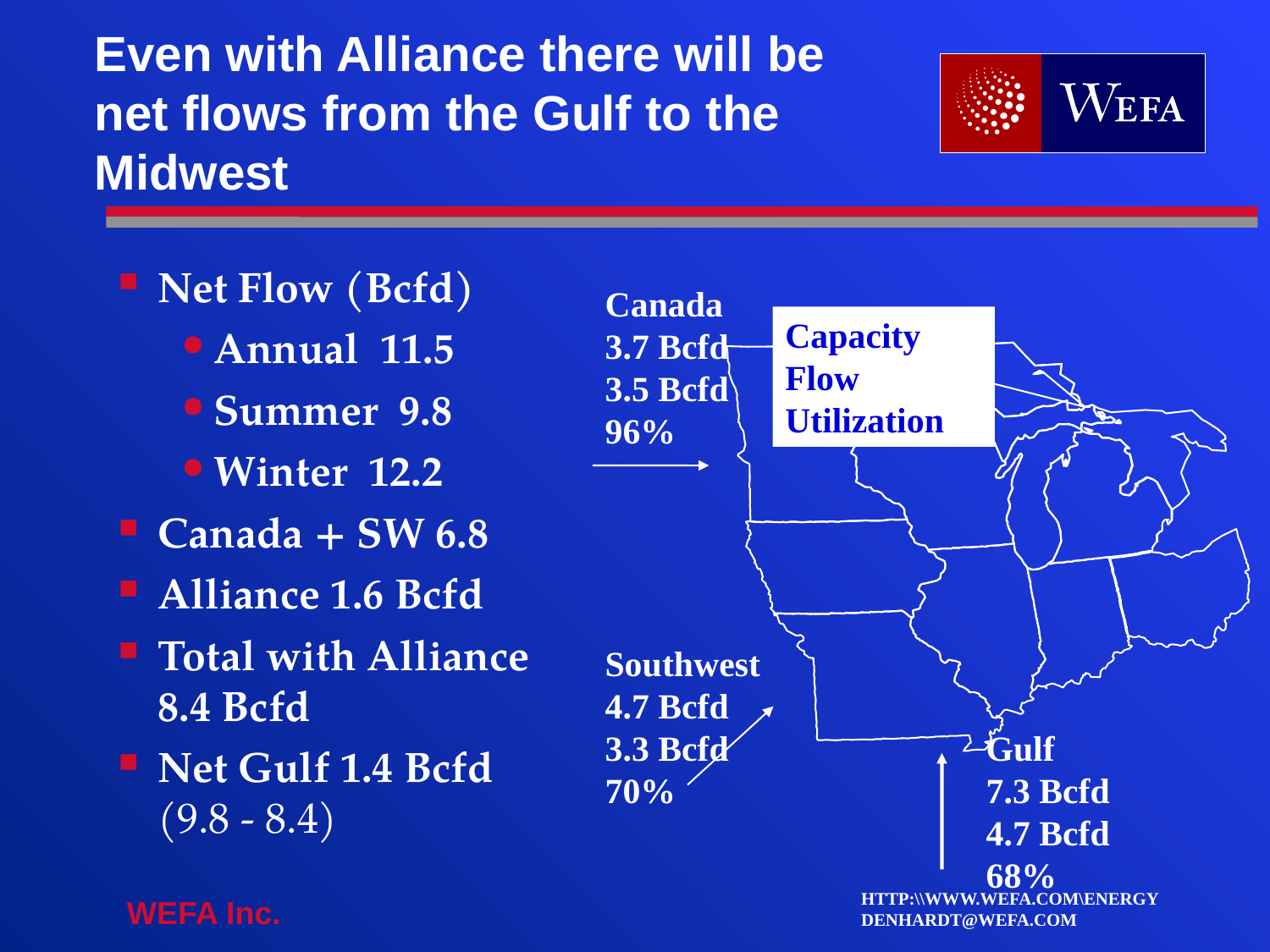

# Even with Alliance there will be net flows from the Gulf to the Midwest
Net Flow (Bcfd)
Annual  11.5
Summer  9.8
Winter  12.2
Canada + SW 6.8
Alliance 1.6 Bcfd
Total with Alliance 8.4 Bcfd
Net Gulf 1.4 Bcfd (9.8 - 8.4)

Canada
3.7 Bcfd
3.5 Bcfd
96%
Capacity
Flow
Utilization

Southwest
4.7 Bcfd
3.3 Bcfd
70%

Gulf
7.3 Bcfd
4.7 Bcfd
68%